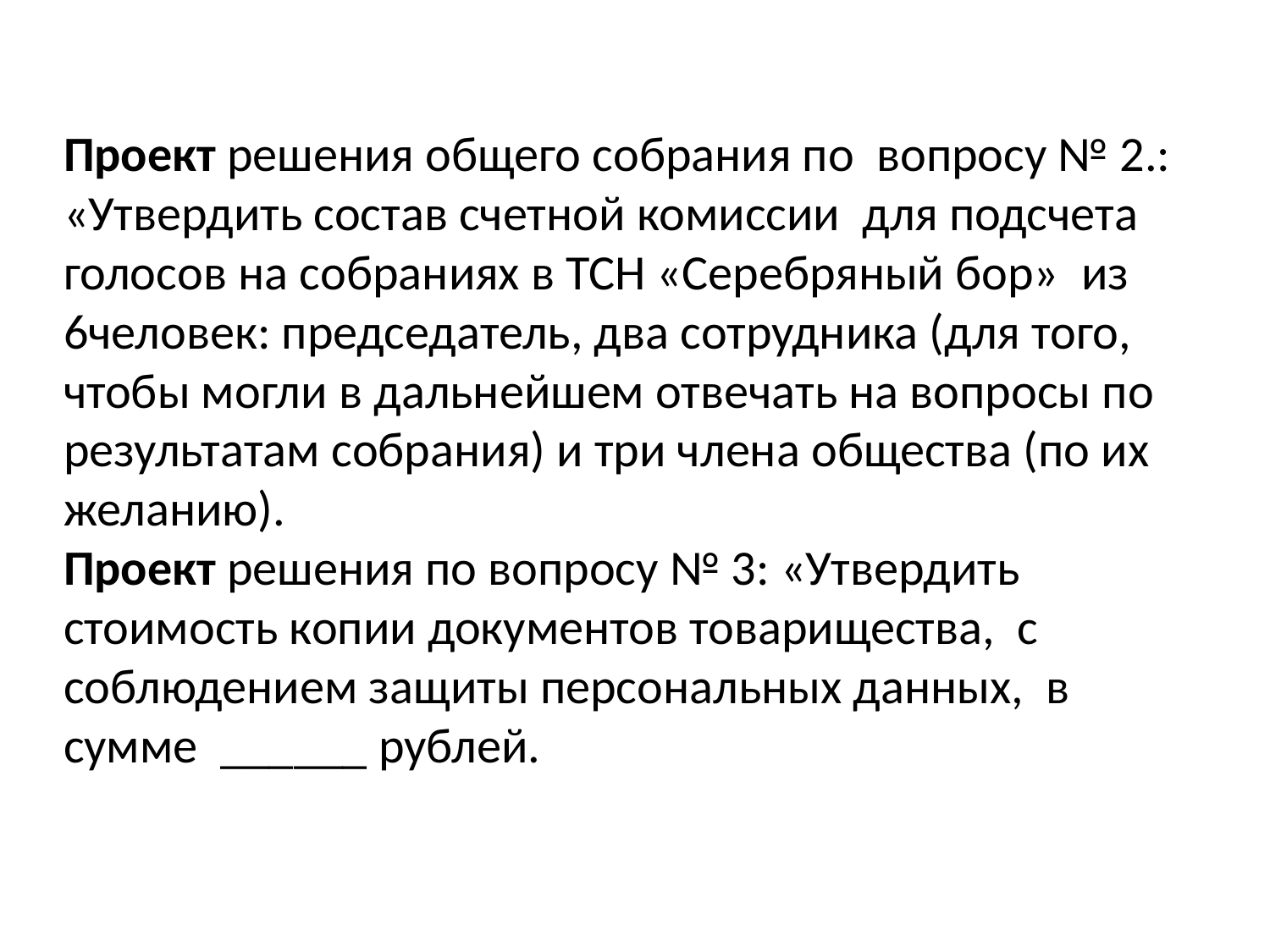

# Проект решения общего собрания по  вопросу № 2.: «Утвердить состав счетной комиссии  для подсчета голосов на собраниях в ТСН «Серебряный бор»  из 6человек: председатель, два сотрудника (для того, чтобы могли в дальнейшем отвечать на вопросы по результатам собрания) и три члена общества (по их желанию). Проект решения по вопросу № 3: «Утвердить  стоимость копии документов товарищества,  с соблюдением защиты персональных данных,  в сумме  ______ рублей.